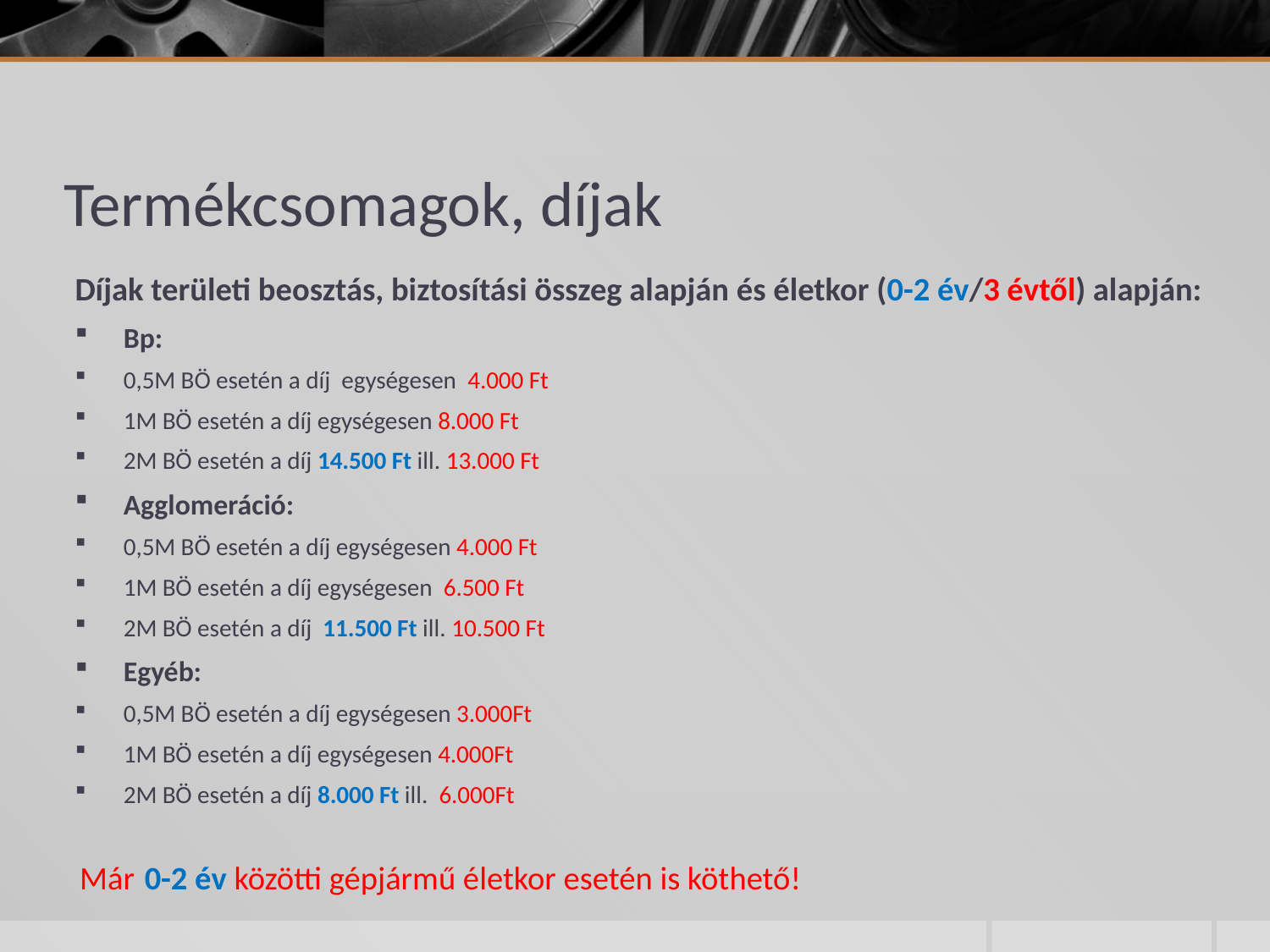

# Termékcsomagok, díjak

Díjak területi beosztás, biztosítási összeg alapján és életkor (0-2 év/3 évtől) alapján:
Bp:
0,5M BÖ esetén a díj  egységesen  4.000 Ft
1M BÖ esetén a díj egységesen 8.000 Ft
2M BÖ esetén a díj 14.500 Ft ill. 13.000 Ft
Agglomeráció:
0,5M BÖ esetén a díj egységesen 4.000 Ft
1M BÖ esetén a díj egységesen  6.500 Ft
2M BÖ esetén a díj  11.500 Ft ill. 10.500 Ft
Egyéb:
0,5M BÖ esetén a díj egységesen 3.000Ft
1M BÖ esetén a díj egységesen 4.000Ft
2M BÖ esetén a díj 8.000 Ft ill.  6.000Ft

 Már  0-2 év közötti gépjármű életkor esetén is köthető!